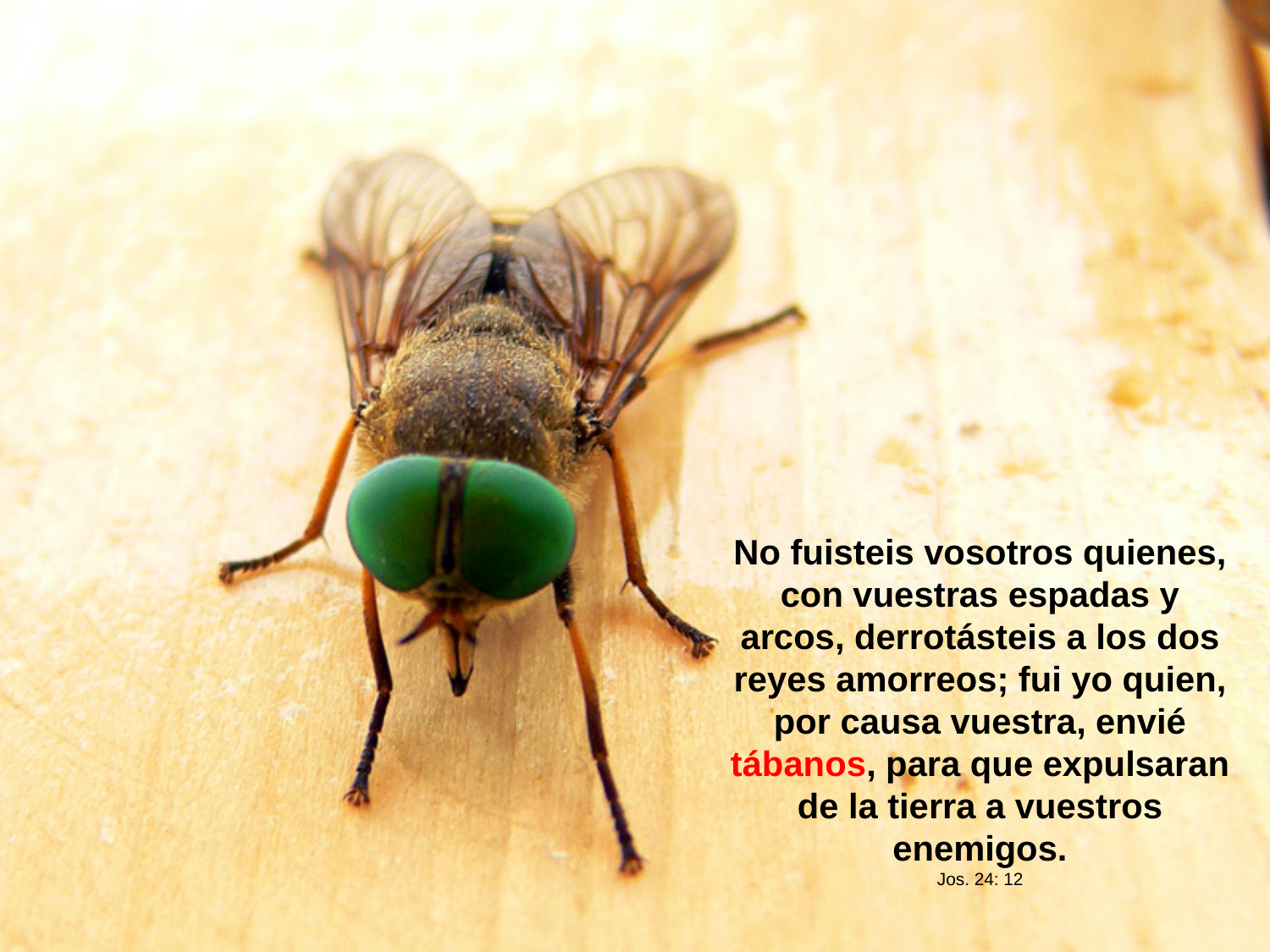

No fuisteis vosotros quienes, con vuestras espadas y arcos, derrotásteis a los dos reyes amorreos; fui yo quien, por causa vuestra, envié tábanos, para que expulsaran de la tierra a vuestros enemigos.
Jos. 24: 12